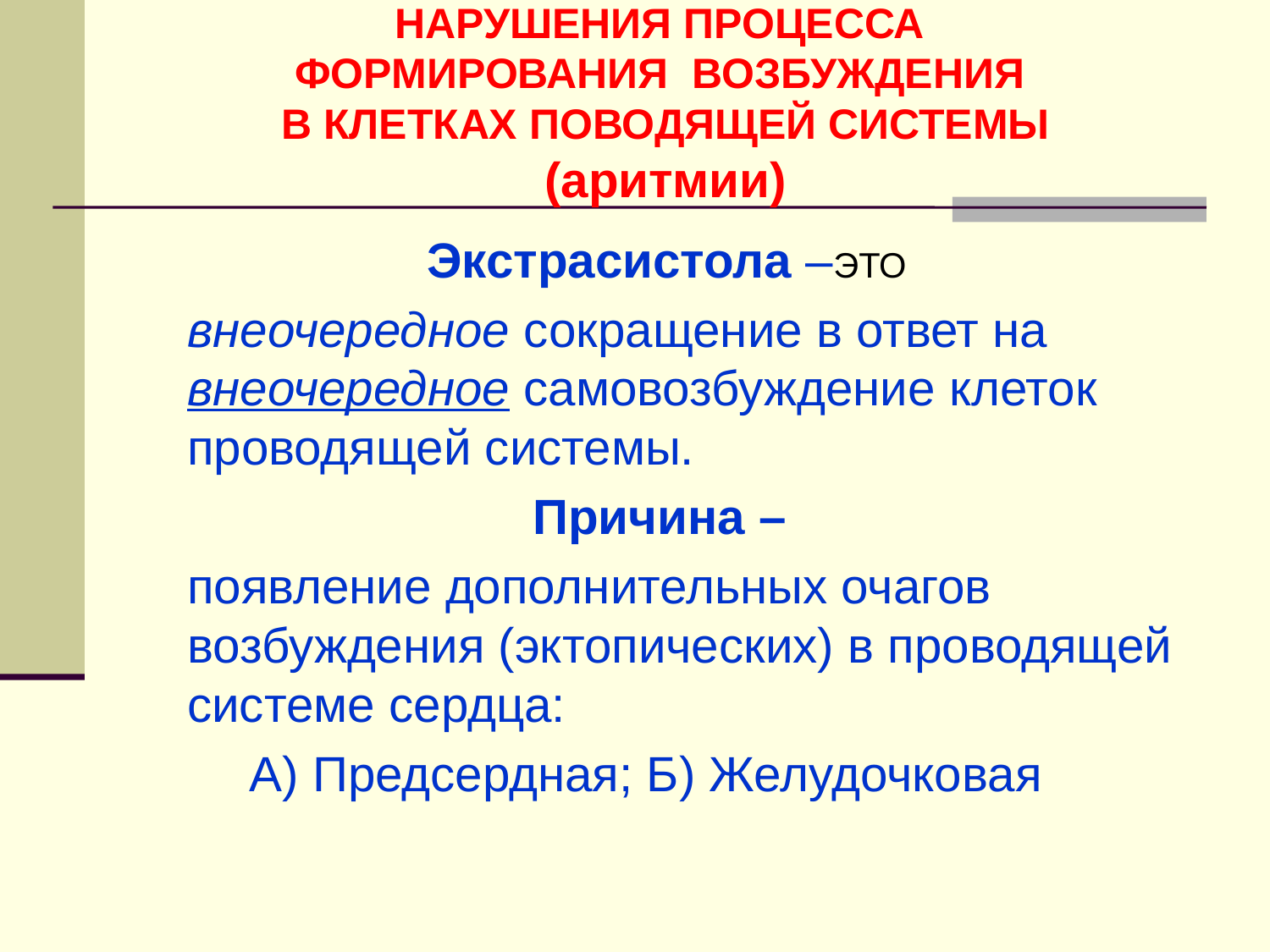

# НАРУШЕНИЯ ПРОЦЕССА ФОРМИРОВАНИЯ  ВОЗБУЖДЕНИЯ В КЛЕТКАХ ПОВОДЯЩЕЙ СИСТЕМЫ (аритмии)
Экстрасистола –ЭТО
 	внеочередное сокращение в ответ на внеочередное самовозбуждение клеток проводящей системы.
Причина –
	появление дополнительных очагов возбуждения (эктопических) в проводящей системе сердца:
А) Предсердная; Б) Желудочковая